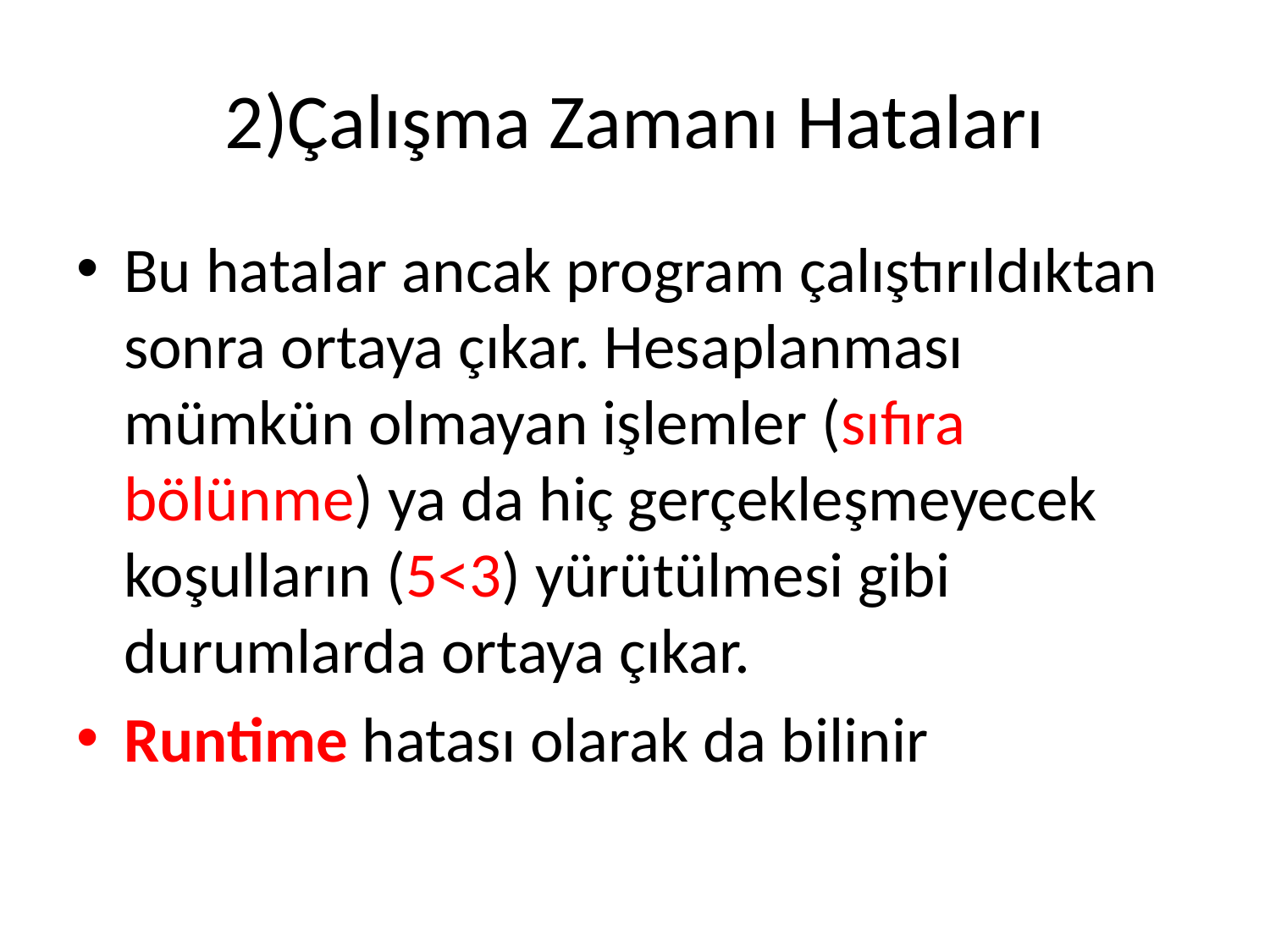

# 2)Çalışma Zamanı Hataları
Bu hatalar ancak program çalıştırıldıktan sonra ortaya çıkar. Hesaplanması mümkün olmayan işlemler (sıfıra bölünme) ya da hiç gerçekleşmeyecek koşulların (5<3) yürütülmesi gibi durumlarda ortaya çıkar.
Runtime hatası olarak da bilinir